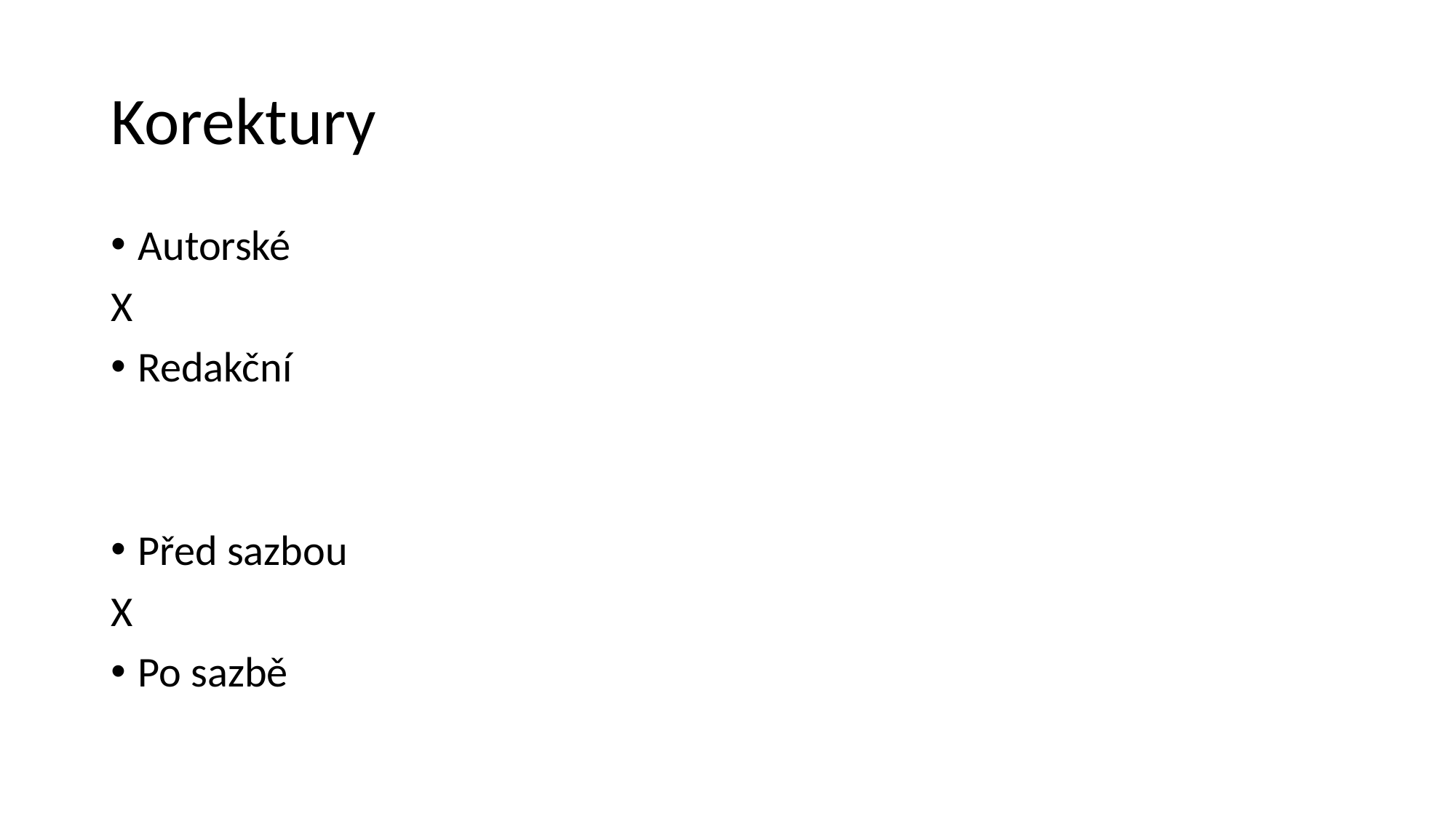

# Korektury
Autorské
X
Redakční

Před sazbou
X
Po sazbě